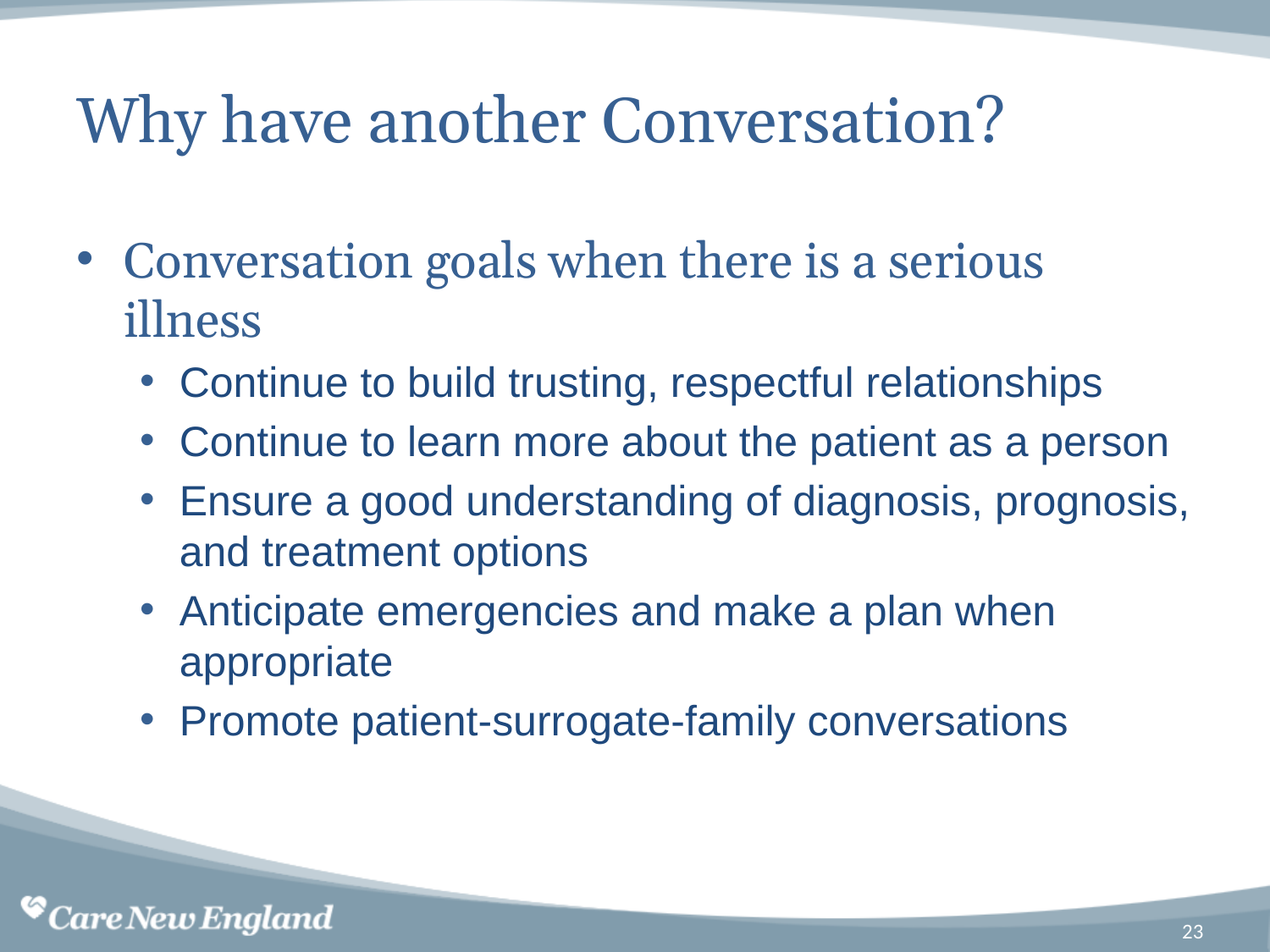

# Why have another Conversation?
Conversation goals when there is a serious illness
Continue to build trusting, respectful relationships
Continue to learn more about the patient as a person
Ensure a good understanding of diagnosis, prognosis, and treatment options
Anticipate emergencies and make a plan when appropriate
Promote patient-surrogate-family conversations

23